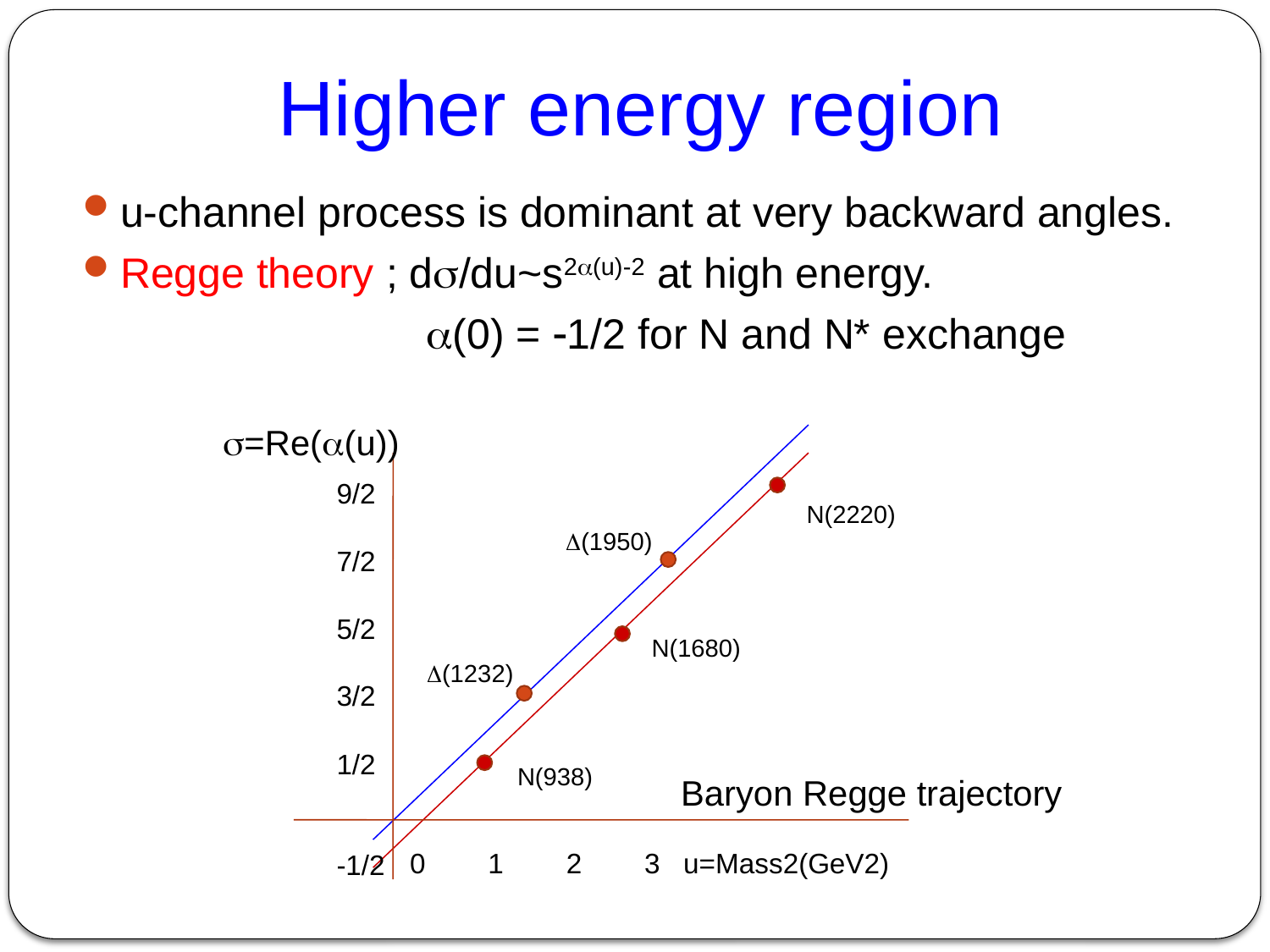

Higher energy region
u-channel process is dominant at very backward angles.
Regge theory ; dσ/du~s2α(u)-2 at high energy.
                             α(0) = −1/2 for N and N* exchange

σ=Re(α(u))
9/2

7/2

5/2

3/2

1/2

-1/2

N(2220)
Δ(1950)

N(1680)
Δ(1232)

N(938)
Baryon Regge trajectory
0        1        2        3   u=Mass2(GeV2)
40